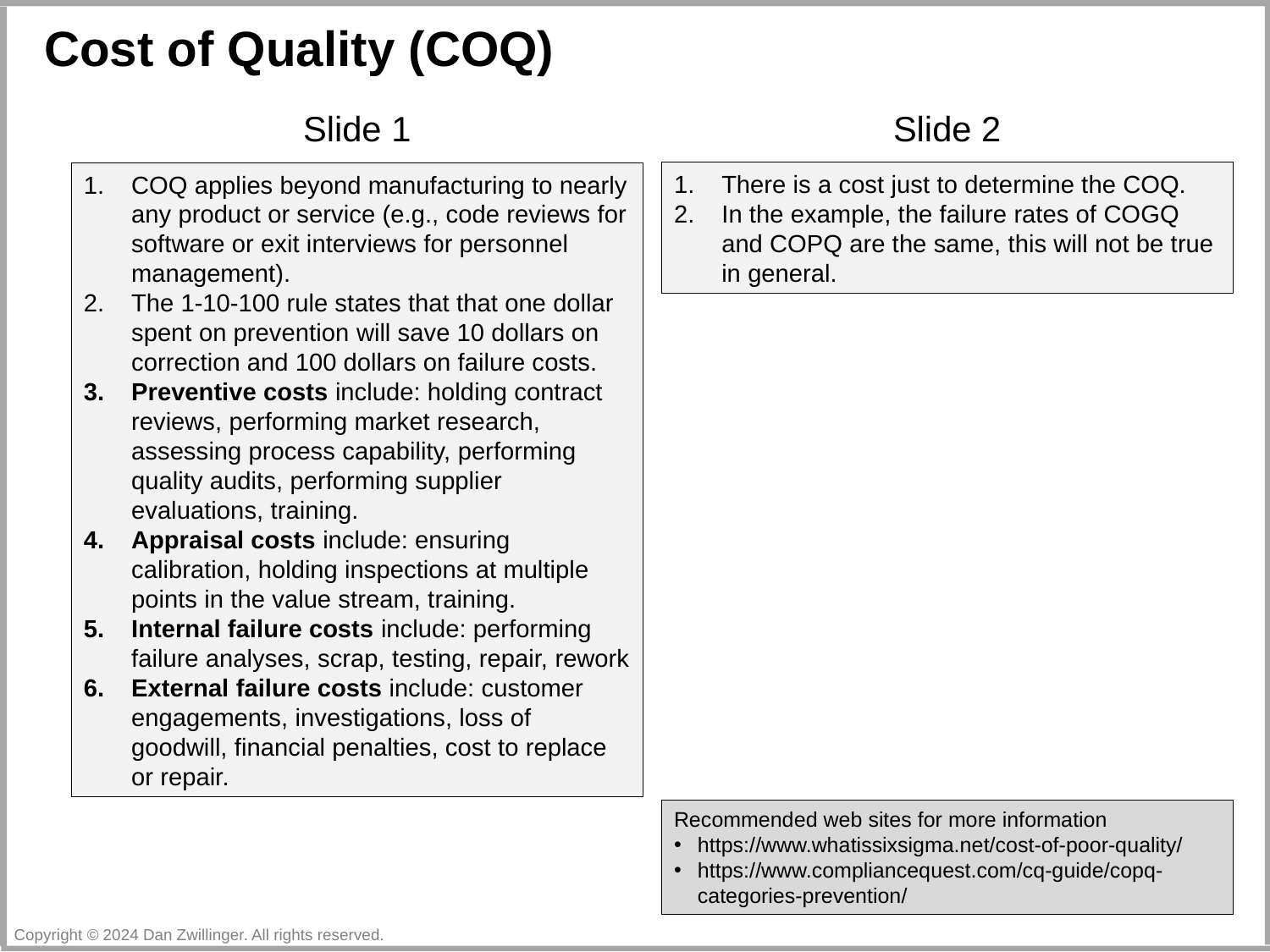

Cost of Quality (COQ)
Slide 1
Slide 2
There is a cost just to determine the COQ.
In the example, the failure rates of COGQ and COPQ are the same, this will not be true in general.
COQ applies beyond manufacturing to nearly any product or service (e.g., code reviews for software or exit interviews for personnel management).
The 1-10-100 rule states that that one dollar spent on prevention will save 10 dollars on correction and 100 dollars on failure costs.
Preventive costs include: holding contract reviews, performing market research, assessing process capability, performing quality audits, performing supplier evaluations, training.
Appraisal costs include: ensuring calibration, holding inspections at multiple points in the value stream, training.
Internal failure costs include: performing failure analyses, scrap, testing, repair, rework
External failure costs include: customer engagements, investigations, loss of goodwill, financial penalties, cost to replace or repair.
Recommended web sites for more information
https://www.whatissixsigma.net/cost-of-poor-quality/
https://www.compliancequest.com/cq-guide/copq-categories-prevention/
Copyright © 2024 Dan Zwillinger. All rights reserved.